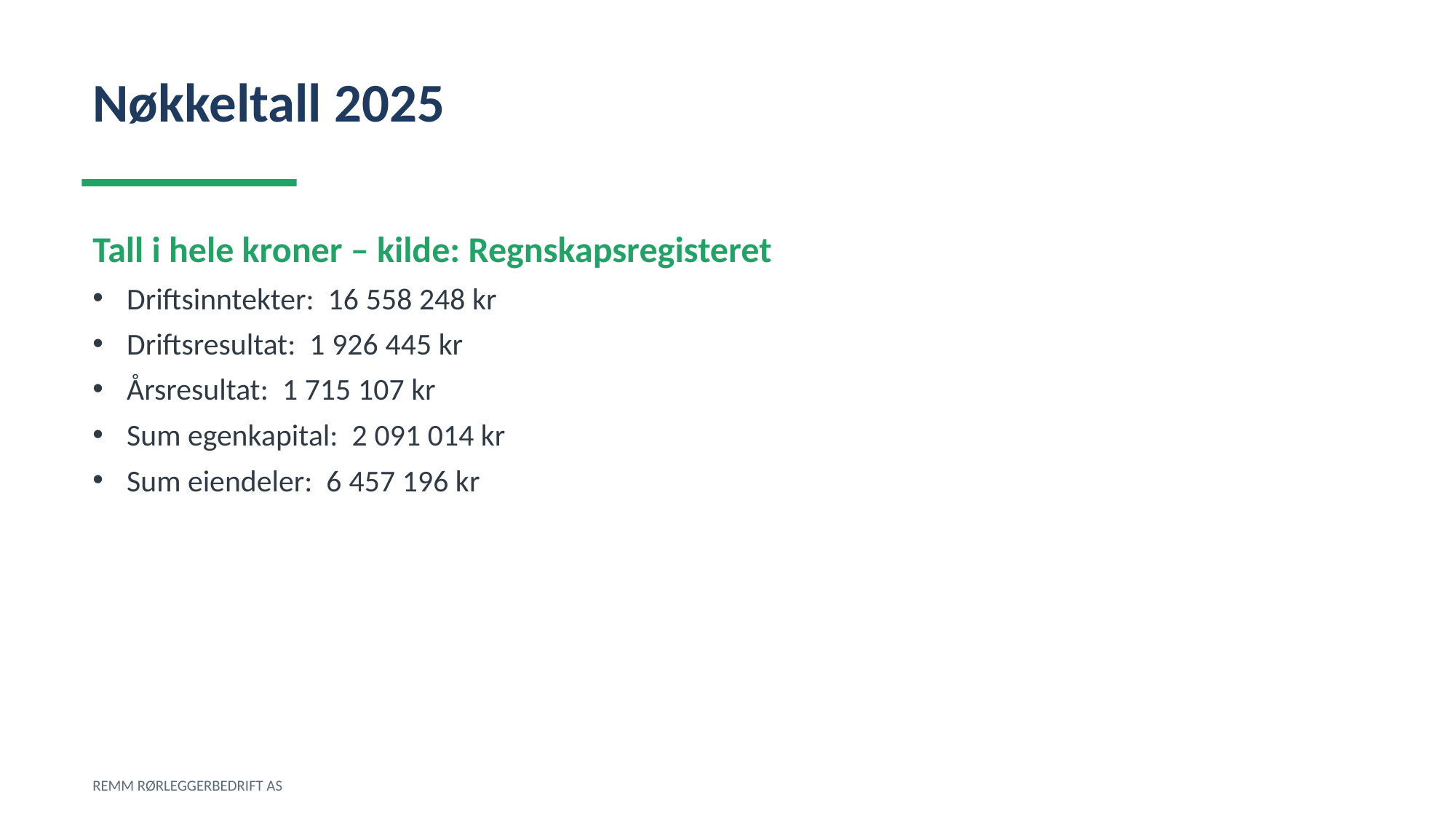

Nøkkeltall 2025

Tall i hele kroner – kilde: Regnskapsregisteret
Driftsinntekter:  16 558 248 kr
Driftsresultat:  1 926 445 kr
Årsresultat:  1 715 107 kr
Sum egenkapital:  2 091 014 kr
Sum eiendeler:  6 457 196 kr
REMM RØRLEGGERBEDRIFT AS